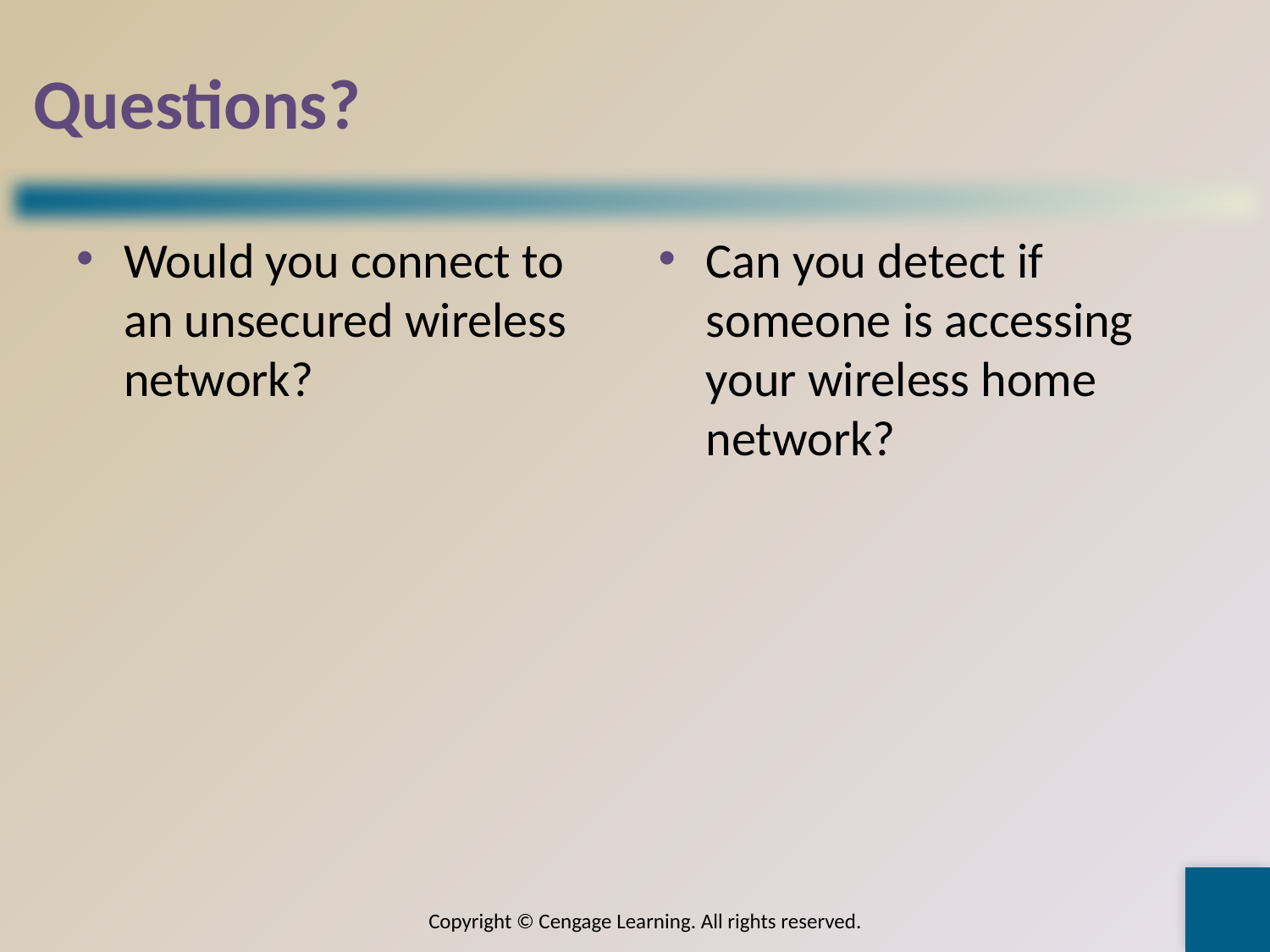

# Questions?
Would you connect to an unsecured wireless network?
Can you detect if someone is accessing your wireless home network?

Copyright © Cengage Learning. All rights reserved.